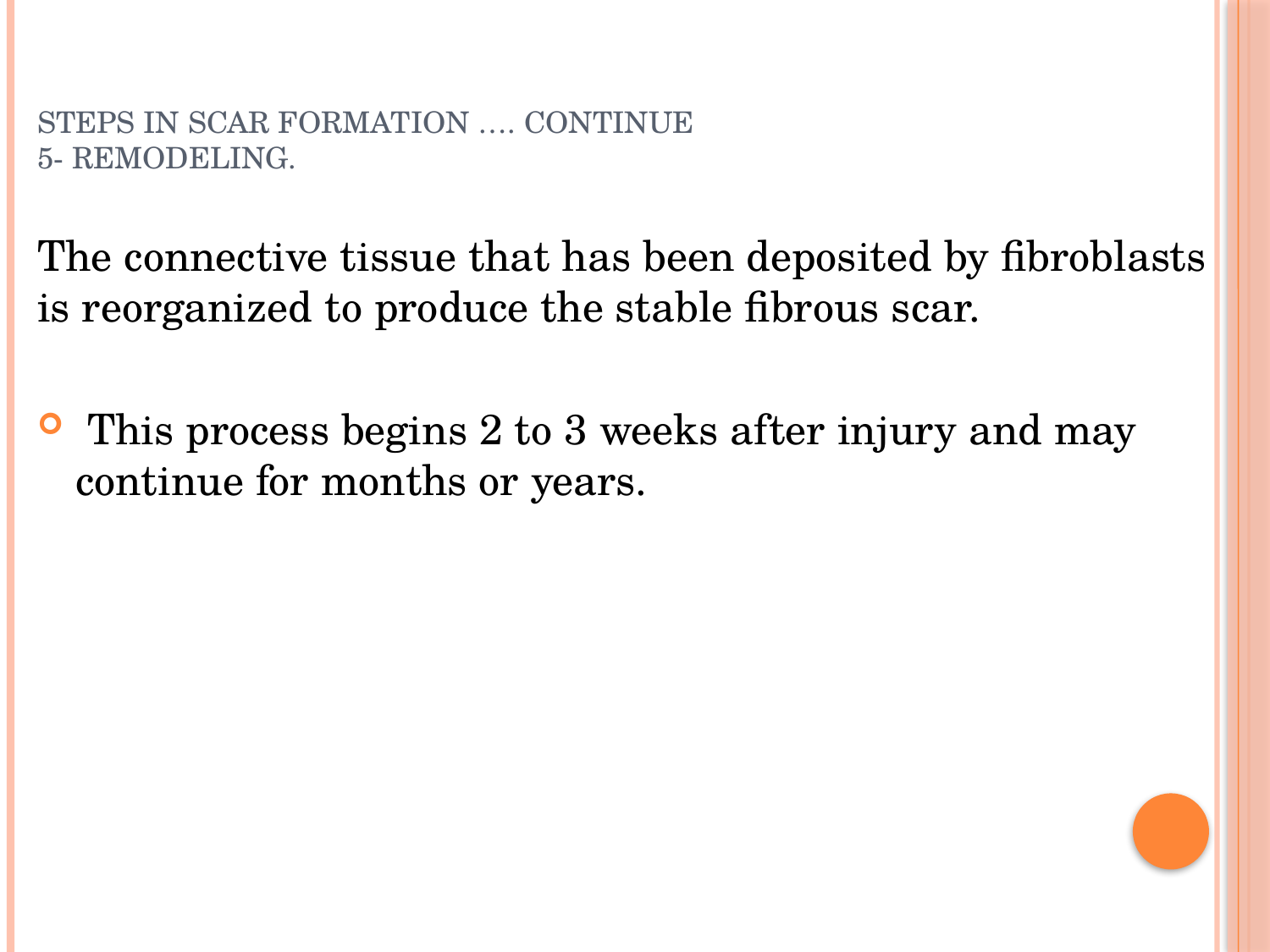

# Steps in Scar Formation …. Continue 5- Remodeling.
The connective tissue that has been deposited by fibroblasts is reorganized to produce the stable fibrous scar.

 This process begins 2 to 3 weeks after injury and may continue for months or years.